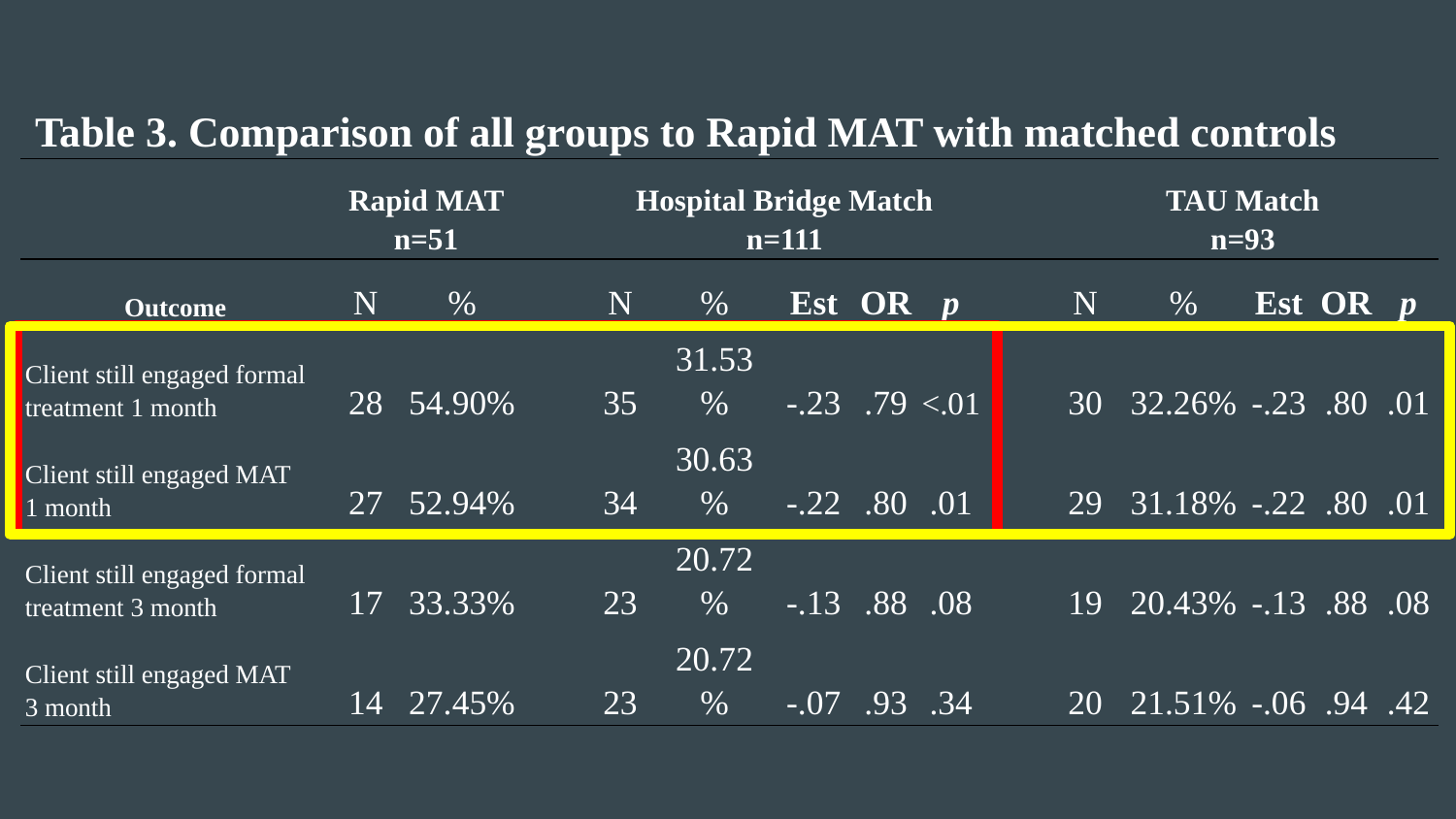

| Table 3. Comparison of all groups to Rapid MAT with matched controls |  |  |  |  |  |  |  |  |  |  |  |  |  |  |
| --- | --- | --- | --- | --- | --- | --- | --- | --- | --- | --- | --- | --- | --- | --- |
|  | Rapid MAT n=51 |  |  | Hospital Bridge Match n=111 |  |  |  |  |  | TAU Match n=93 |  |  |  |  |
| Outcome | N | % |  | N | % | Est | OR | p |  | N | % | Est | OR | p |
| Client still engaged formal treatment 1 month | 28 | 54.90% |  | 35 | 31.53% | -.23 | .79 | <.01 |  | 30 | 32.26% | -.23 | .80 | .01 |
| Client still engaged MAT 1 month | 27 | 52.94% |  | 34 | 30.63% | -.22 | .80 | .01 |  | 29 | 31.18% | -.22 | .80 | .01 |
| Client still engaged formal treatment 3 month | 17 | 33.33% |  | 23 | 20.72% | -.13 | .88 | .08 |  | 19 | 20.43% | -.13 | .88 | .08 |
| Client still engaged MAT 3 month | 14 | 27.45% |  | 23 | 20.72% | -.07 | .93 | .34 |  | 20 | 21.51% | -.06 | .94 | .42 |